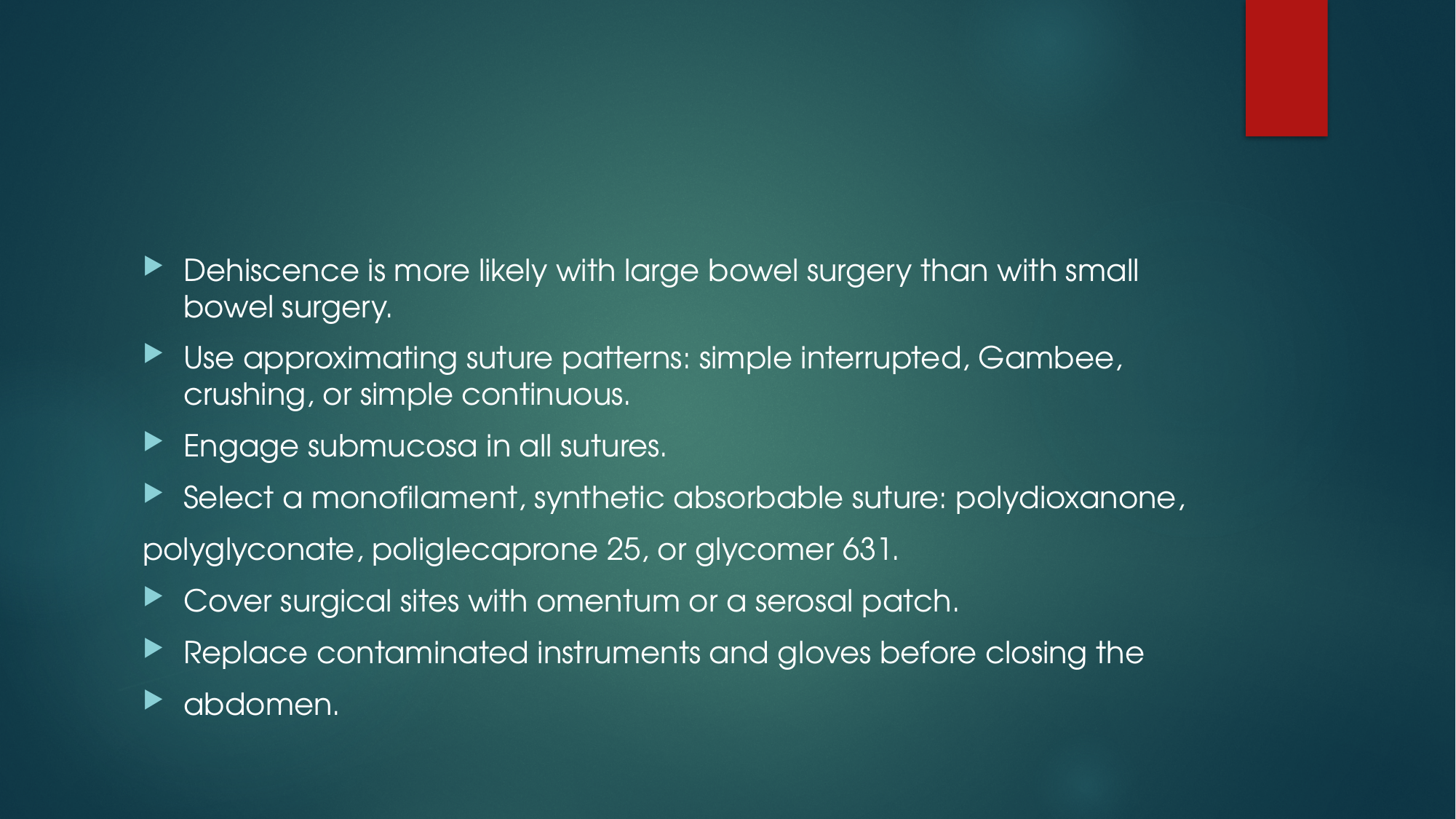

#
Dehiscence is more likely with large bowel surgery than with small bowel surgery.
Use approximating suture patterns: simple interrupted, Gambee, crushing, or simple continuous.
Engage submucosa in all sutures.
Select a monofilament, synthetic absorbable suture: polydioxanone,
polyglyconate, poliglecaprone 25, or glycomer 631.
Cover surgical sites with omentum or a serosal patch.
Replace contaminated instruments and gloves before closing the
abdomen.